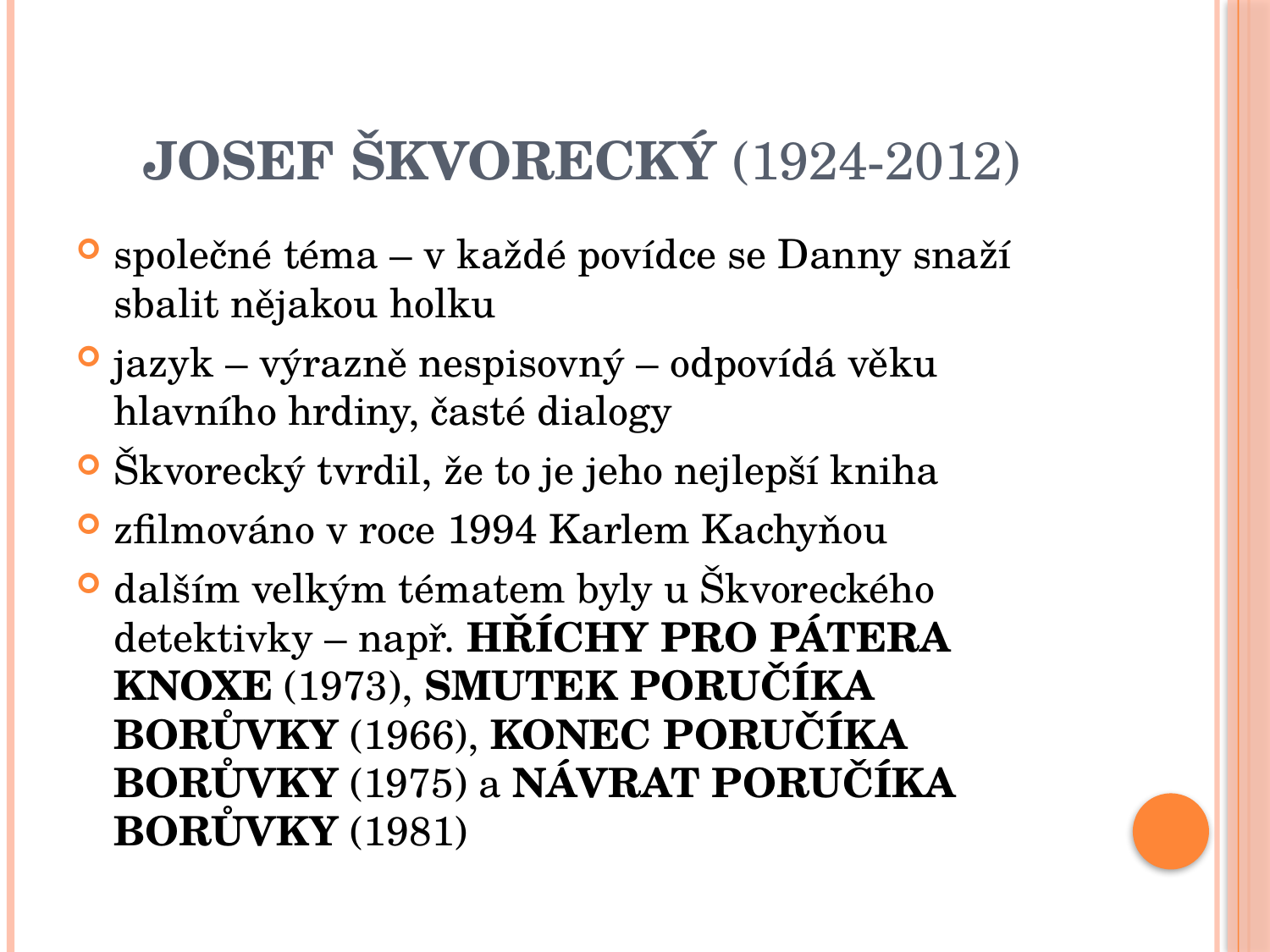

# josef škvorecký (1924-2012)
společné téma – v každé povídce se Danny snaží sbalit nějakou holku
jazyk – výrazně nespisovný – odpovídá věku hlavního hrdiny, časté dialogy
Škvorecký tvrdil, že to je jeho nejlepší kniha
zfilmováno v roce 1994 Karlem Kachyňou
dalším velkým tématem byly u Škvoreckého detektivky – např. HŘÍCHY PRO PÁTERA KNOXE (1973), SMUTEK PORUČÍKA BORŮVKY (1966), KONEC PORUČÍKA BORŮVKY (1975) a NÁVRAT PORUČÍKA BORŮVKY (1981)